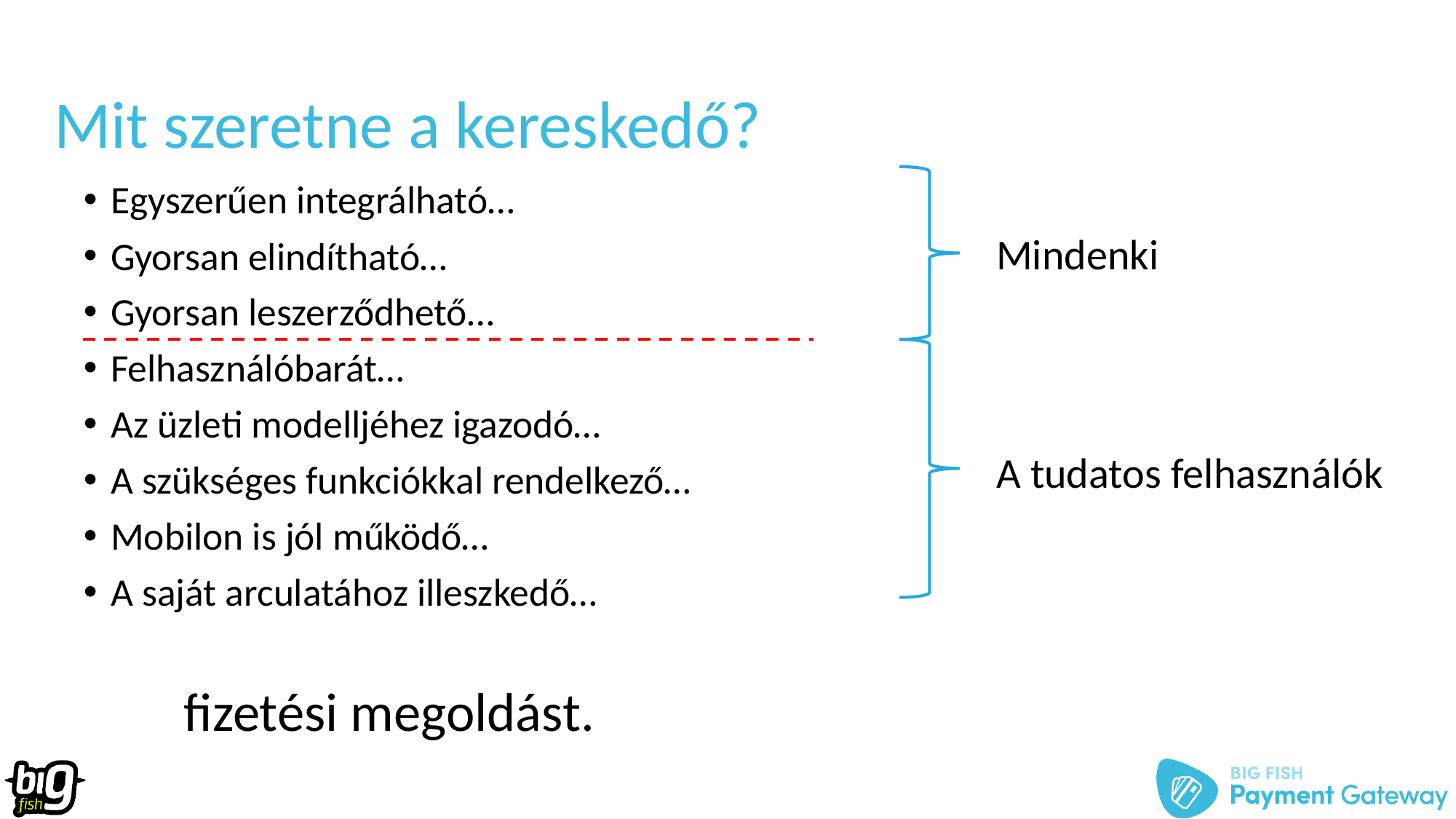

# Mit szeretne a kereskedő?

Egyszerűen integrálható…
Gyorsan elindítható…
Gyorsan leszerződhető…
Felhasználóbarát…
Az üzleti modelljéhez igazodó…
A szükséges funkciókkal rendelkező…
Mobilon is jól működő…
A saját arculatához illeszkedő…

					fizetési megoldást.
Mindenki

A tudatos felhasználók